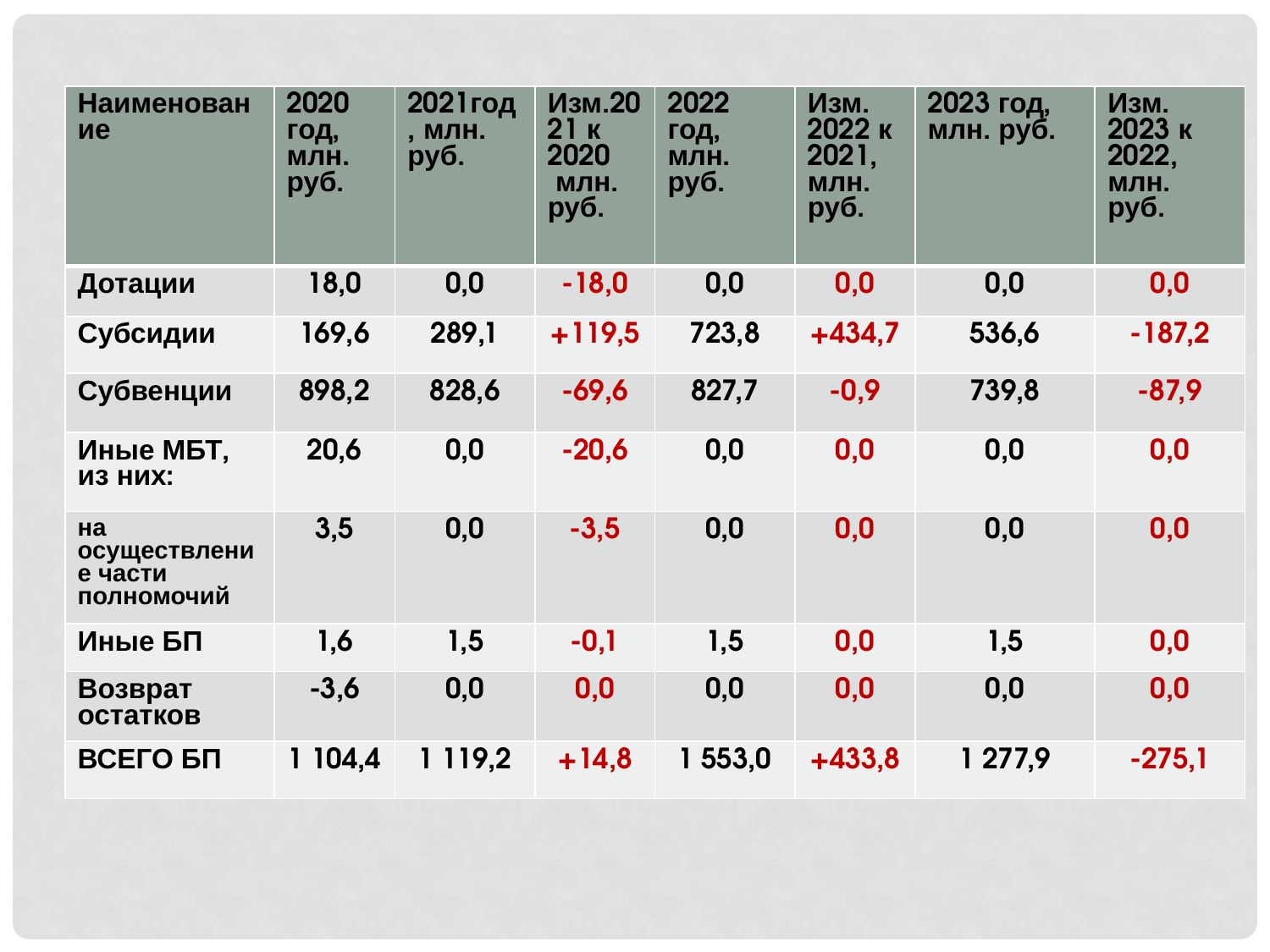

| Наименование | 2020 год, млн. руб. | 2021год, млн. руб. | Изм.2021 к 2020 млн. руб. | 2022 год, млн. руб. | Изм. 2022 к 2021, млн. руб. | 2023 год, млн. руб. | Изм. 2023 к 2022, млн. руб. |
| --- | --- | --- | --- | --- | --- | --- | --- |
| Дотации | 18,0 | 0,0 | -18,0 | 0,0 | 0,0 | 0,0 | 0,0 |
| Субсидии | 169,6 | 289,1 | +119,5 | 723,8 | +434,7 | 536,6 | -187,2 |
| Субвенции | 898,2 | 828,6 | -69,6 | 827,7 | -0,9 | 739,8 | -87,9 |
| Иные МБТ, из них: | 20,6 | 0,0 | -20,6 | 0,0 | 0,0 | 0,0 | 0,0 |
| на осуществление части полномочий | 3,5 | 0,0 | -3,5 | 0,0 | 0,0 | 0,0 | 0,0 |
| Иные БП | 1,6 | 1,5 | -0,1 | 1,5 | 0,0 | 1,5 | 0,0 |
| Возврат остатков | -3,6 | 0,0 | 0,0 | 0,0 | 0,0 | 0,0 | 0,0 |
| ВСЕГО БП | 1 104,4 | 1 119,2 | +14,8 | 1 553,0 | +433,8 | 1 277,9 | -275,1 |